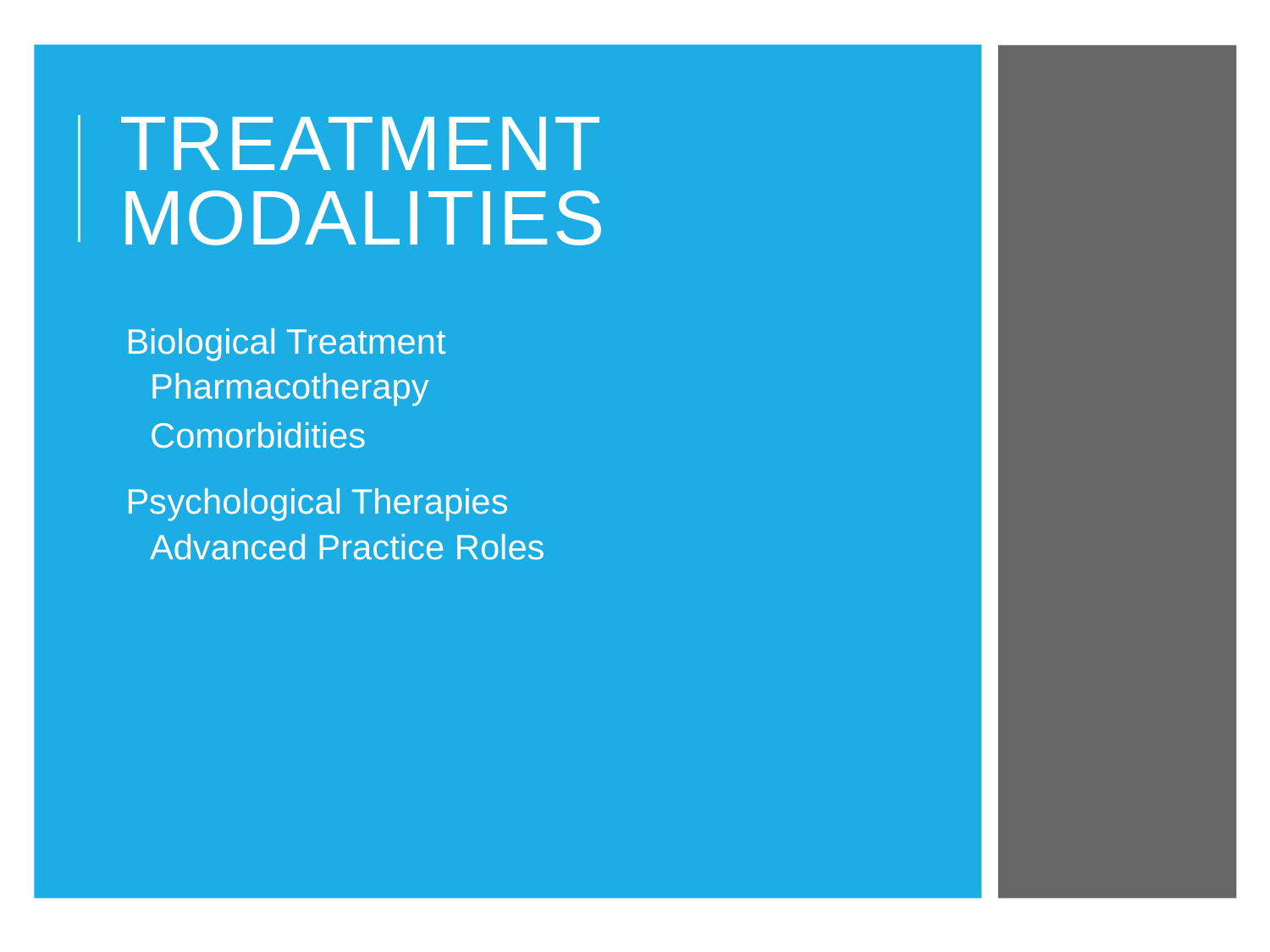

# Treatment Modalities
Biological Treatment
Pharmacotherapy
Comorbidities
Psychological Therapies
Advanced Practice Roles